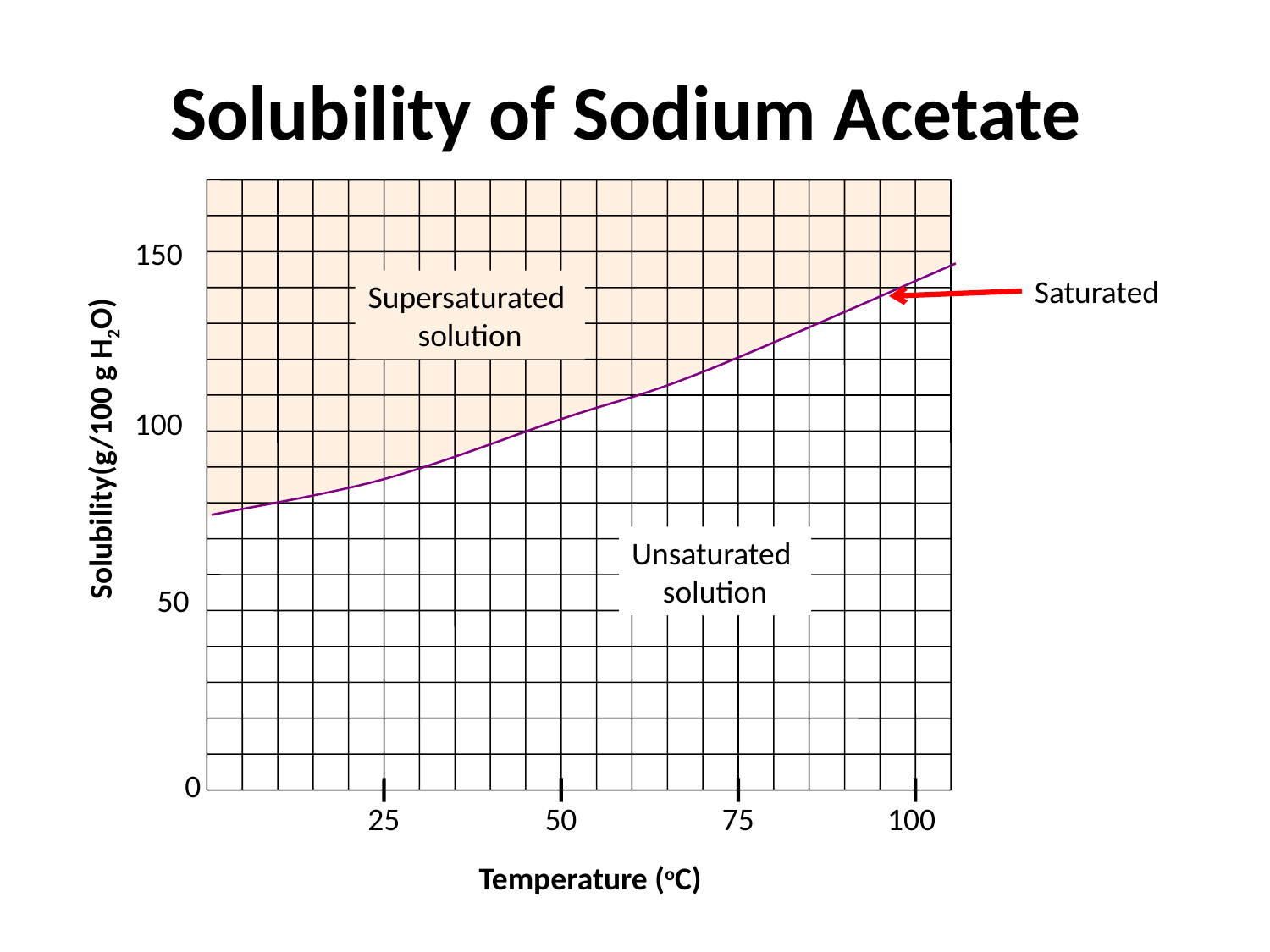

# Solubility of Sodium Acetate

150

Saturated
Supersaturated
solution

100
Solubility(g/100 g H2O)

Unsaturated
solution

50

0

25
50
75
100
Temperature (oC)